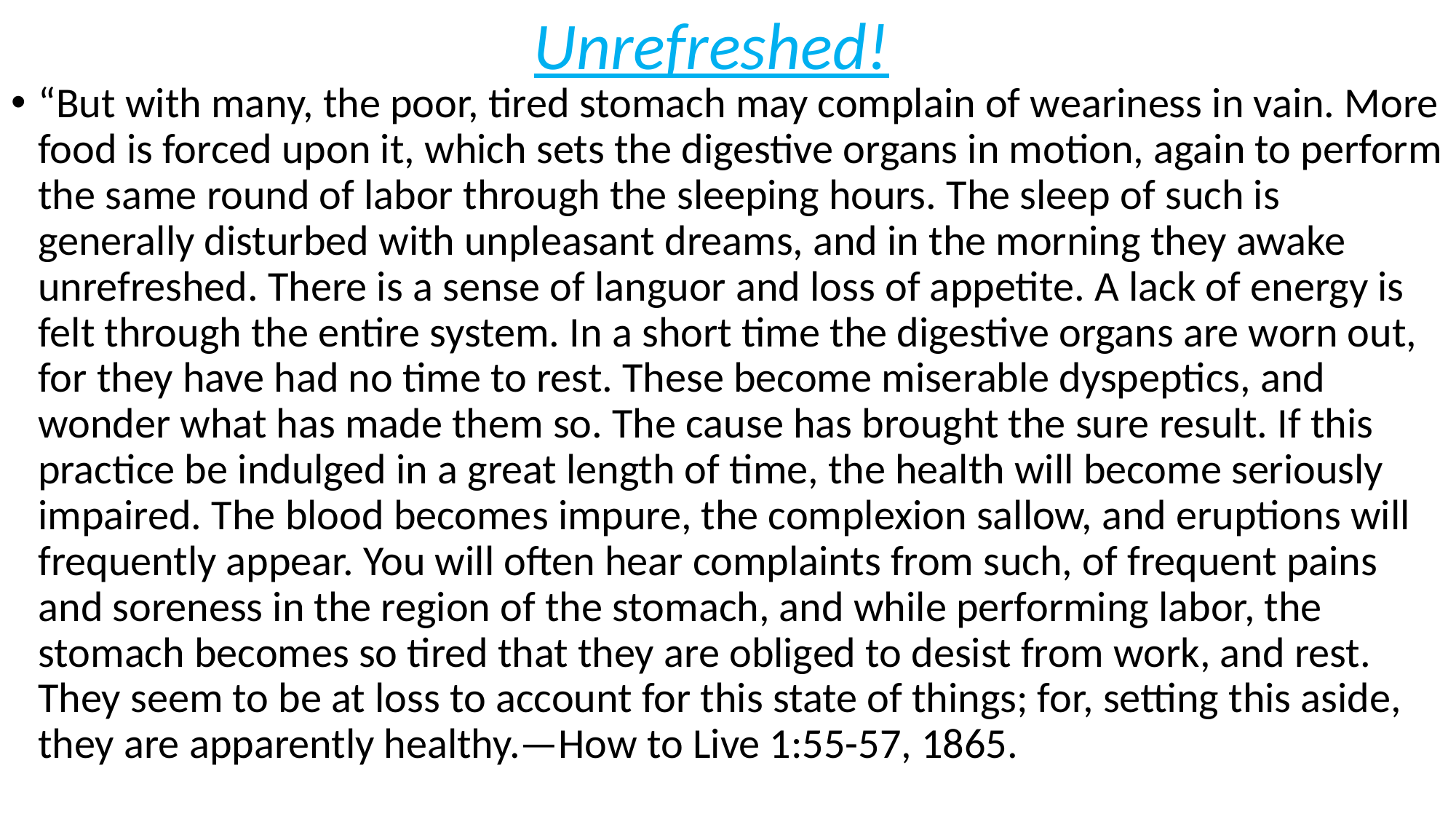

# Unrefreshed!
“But with many, the poor, tired stomach may complain of weariness in vain. More food is forced upon it, which sets the digestive organs in motion, again to perform the same round of labor through the sleeping hours. The sleep of such is generally disturbed with unpleasant dreams, and in the morning they awake unrefreshed. There is a sense of languor and loss of appetite. A lack of energy is felt through the entire system. In a short time the digestive organs are worn out, for they have had no time to rest. These become miserable dyspeptics, and wonder what has made them so. The cause has brought the sure result. If this practice be indulged in a great length of time, the health will become seriously impaired. The blood becomes impure, the complexion sallow, and eruptions will frequently appear. You will often hear complaints from such, of frequent pains and soreness in the region of the stomach, and while performing labor, the stomach becomes so tired that they are obliged to desist from work, and rest. They seem to be at loss to account for this state of things; for, setting this aside, they are apparently healthy.—How to Live 1:55-57, 1865.